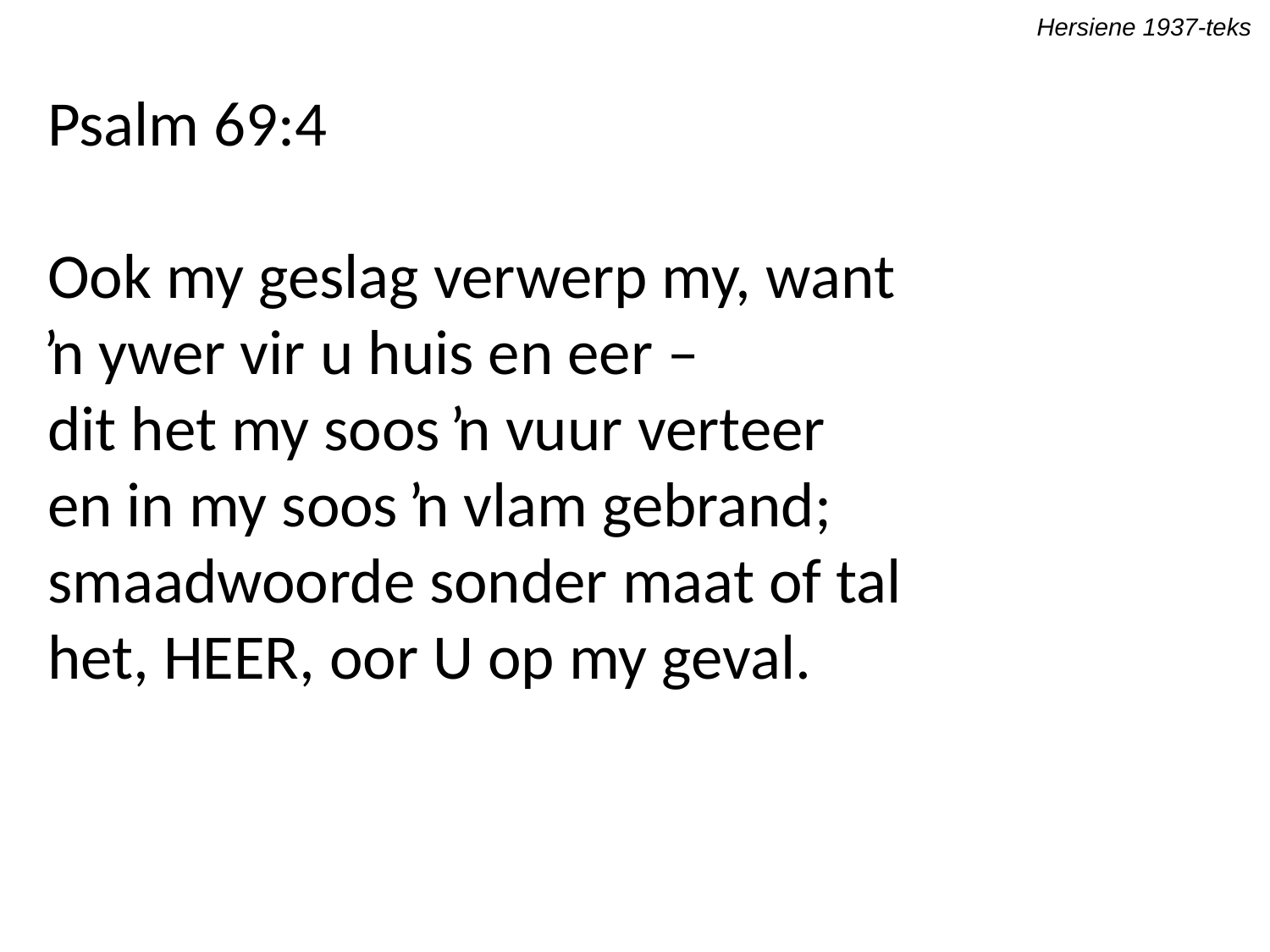

Hersiene 1937-teks
Psalm 69:4

Ook my geslag verwerp my, want
ŉ ywer vir u huis en eer –
dit het my soos ŉ vuur verteer
en in my soos ŉ vlam gebrand;
smaadwoorde sonder maat of tal
het, Heer, oor U op my geval.